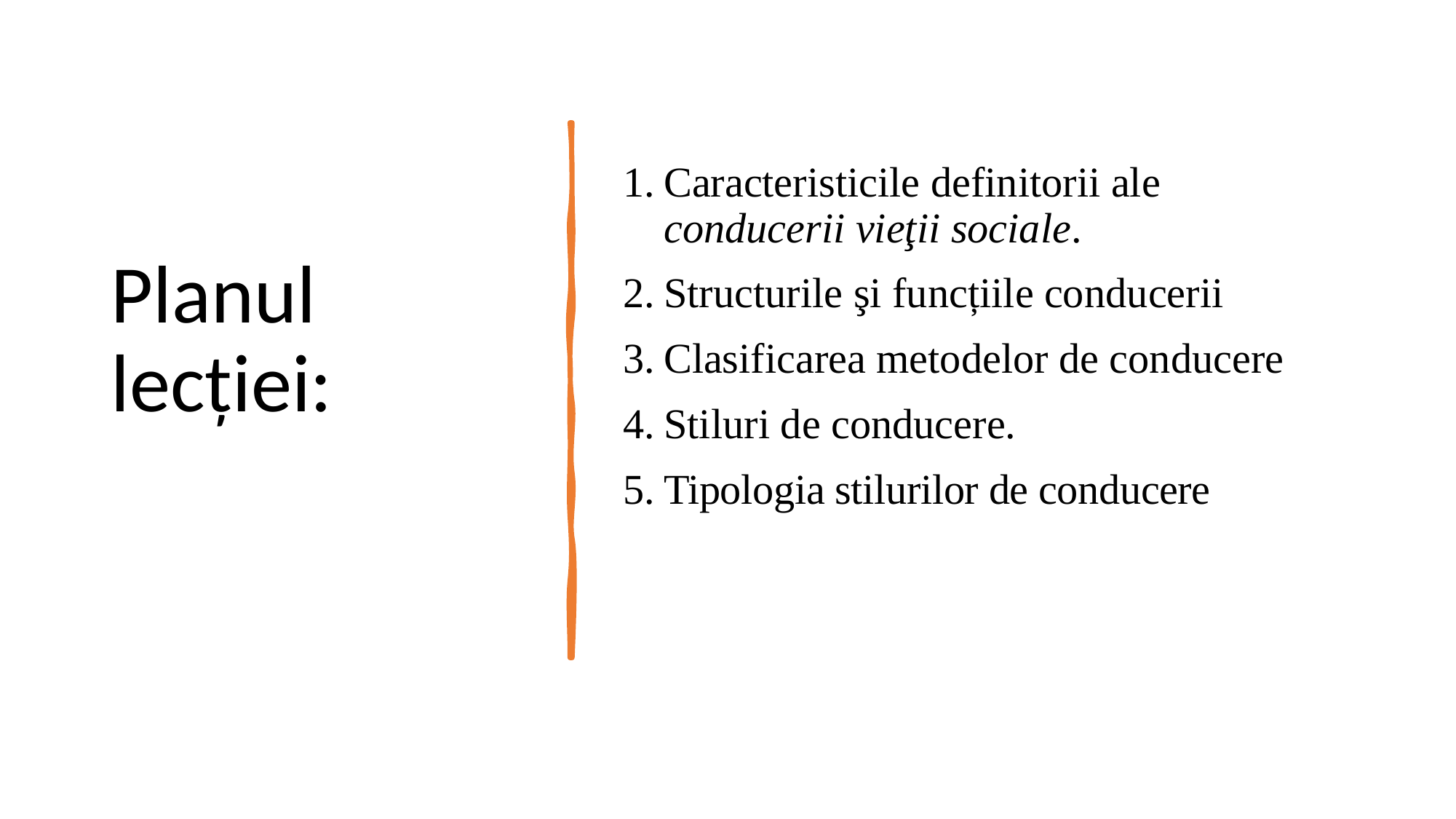

# Planul lecției:
Caracteristicile definitorii ale conducerii vieţii sociale.
Structurile şi funcțiile conducerii
Clasificarea metodelor de conducere
Stiluri de conducere.
Tipologia stilurilor de conducere